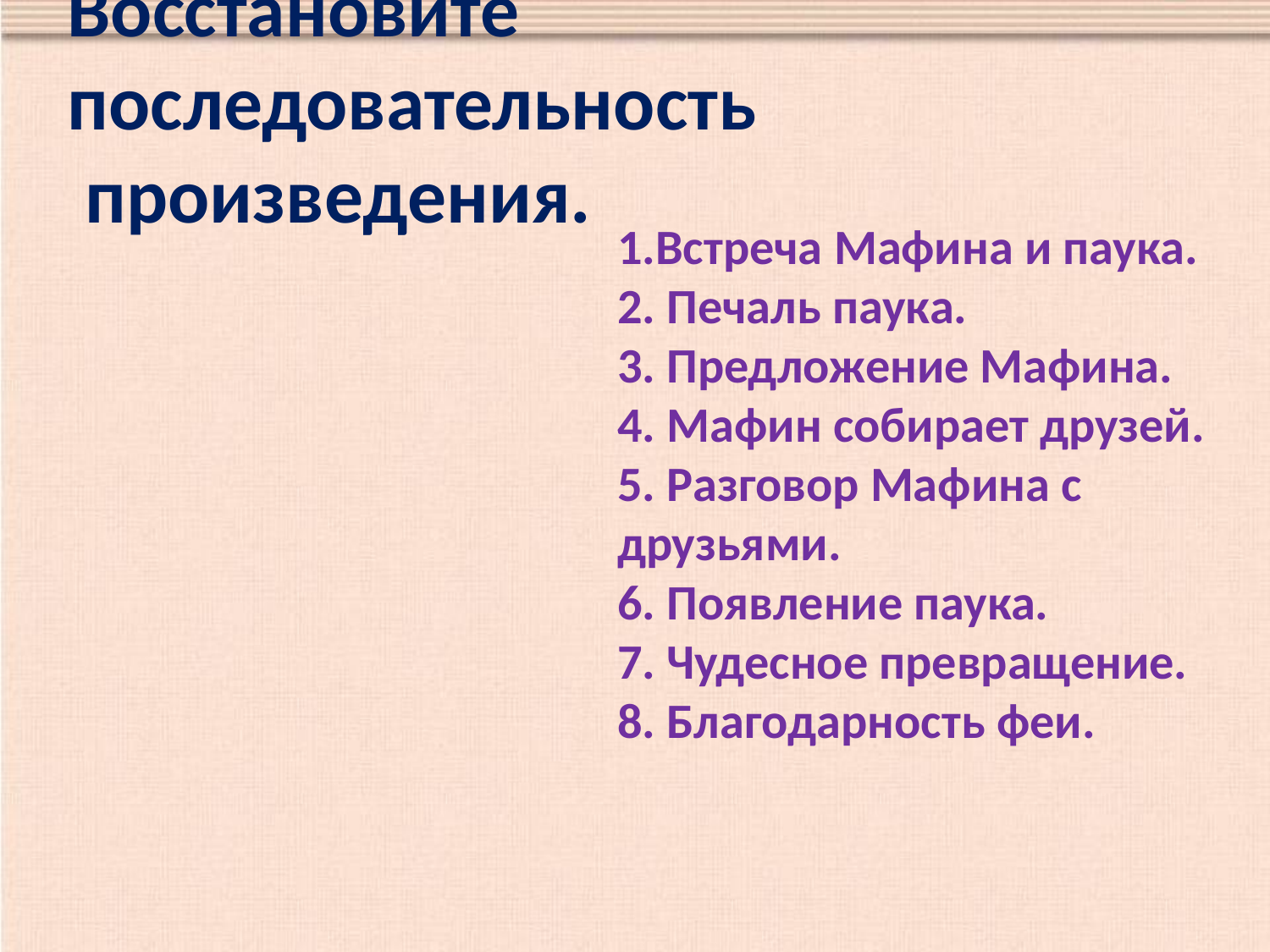

Восстановите последовательность
 произведения.

Встреча Мафина и паука.
2. Печаль паука.
3. Предложение Мафина.
4. Мафин собирает друзей.
5. Разговор Мафина с друзьями.
6. Появление паука.
7. Чудесное превращение.
8. Благодарность феи.